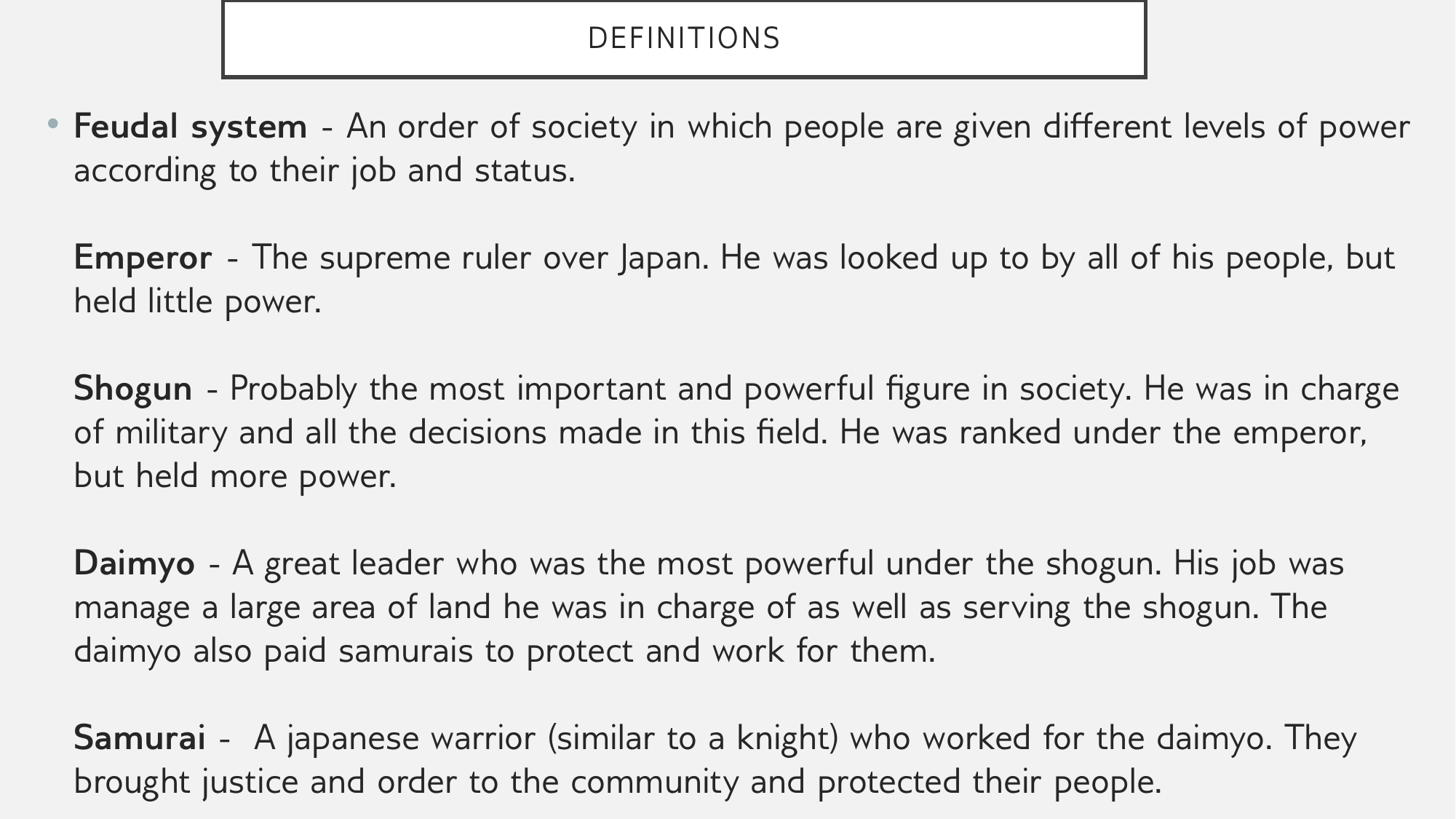

# Definitions
Feudal system - An order of society in which people are given different levels of power according to their job and status. 
 
Emperor - The supreme ruler over Japan. He was looked up to by all of his people, but held little power.
Shogun - Probably the most important and powerful figure in society. He was in charge of military and all the decisions made in this field. He was ranked under the emperor, but held more power. 
Daimyo - A great leader who was the most powerful under the shogun. His job was manage a large area of land he was in charge of as well as serving the shogun. The daimyo also paid samurais to protect and work for them.
Samurai -  A japanese warrior (similar to a knight) who worked for the daimyo. They brought justice and order to the community and protected their people.